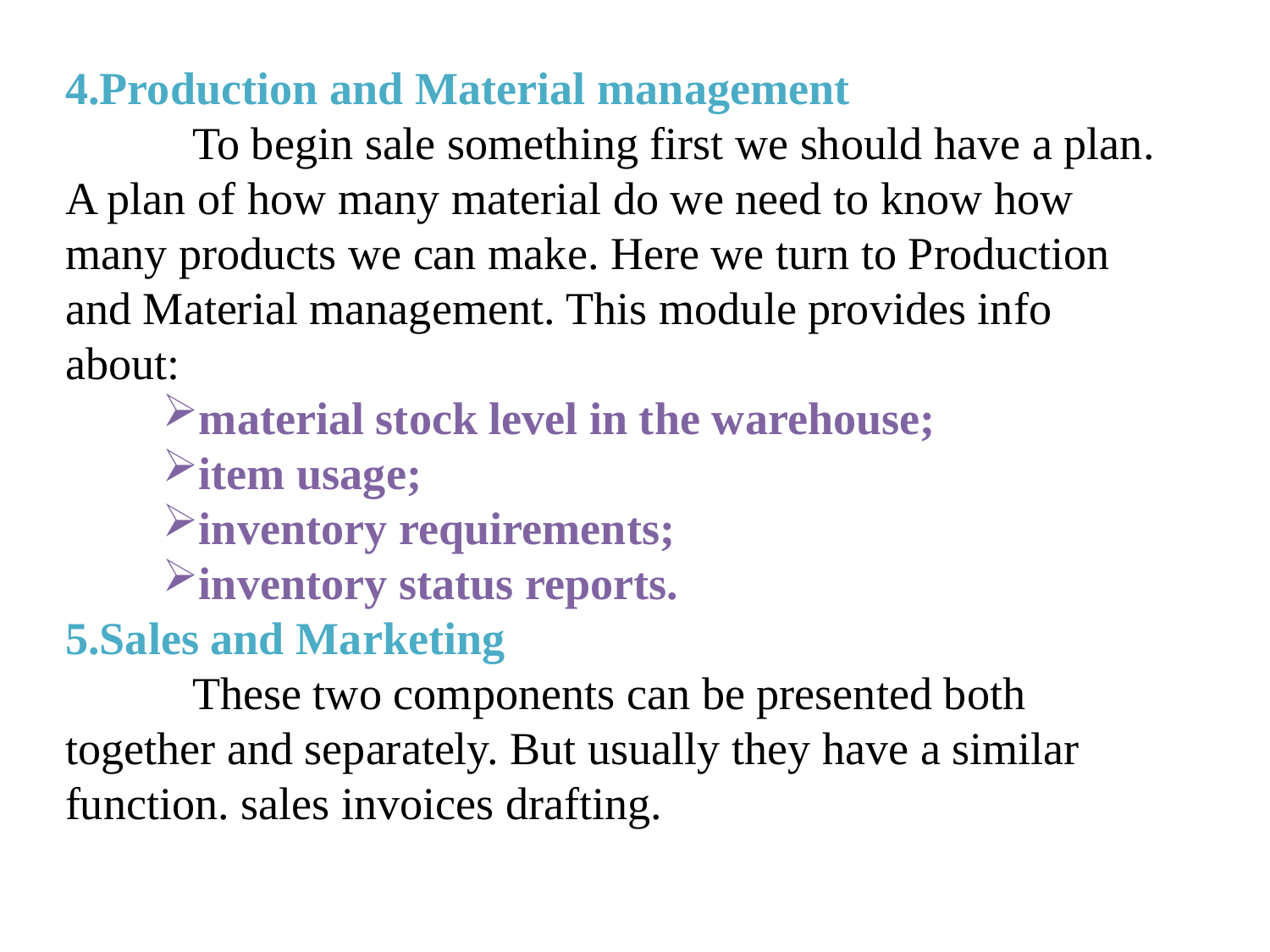

4.Production and Material management
	To begin sale something first we should have a plan. A plan of how many material do we need to know how many products we can make. Here we turn to Production and Material management. This module provides info about:
material stock level in the warehouse;
item usage;
inventory requirements;
inventory status reports.
5.Sales and Marketing
	These two components can be presented both together and separately. But usually they have a similar function. sales invoices drafting.